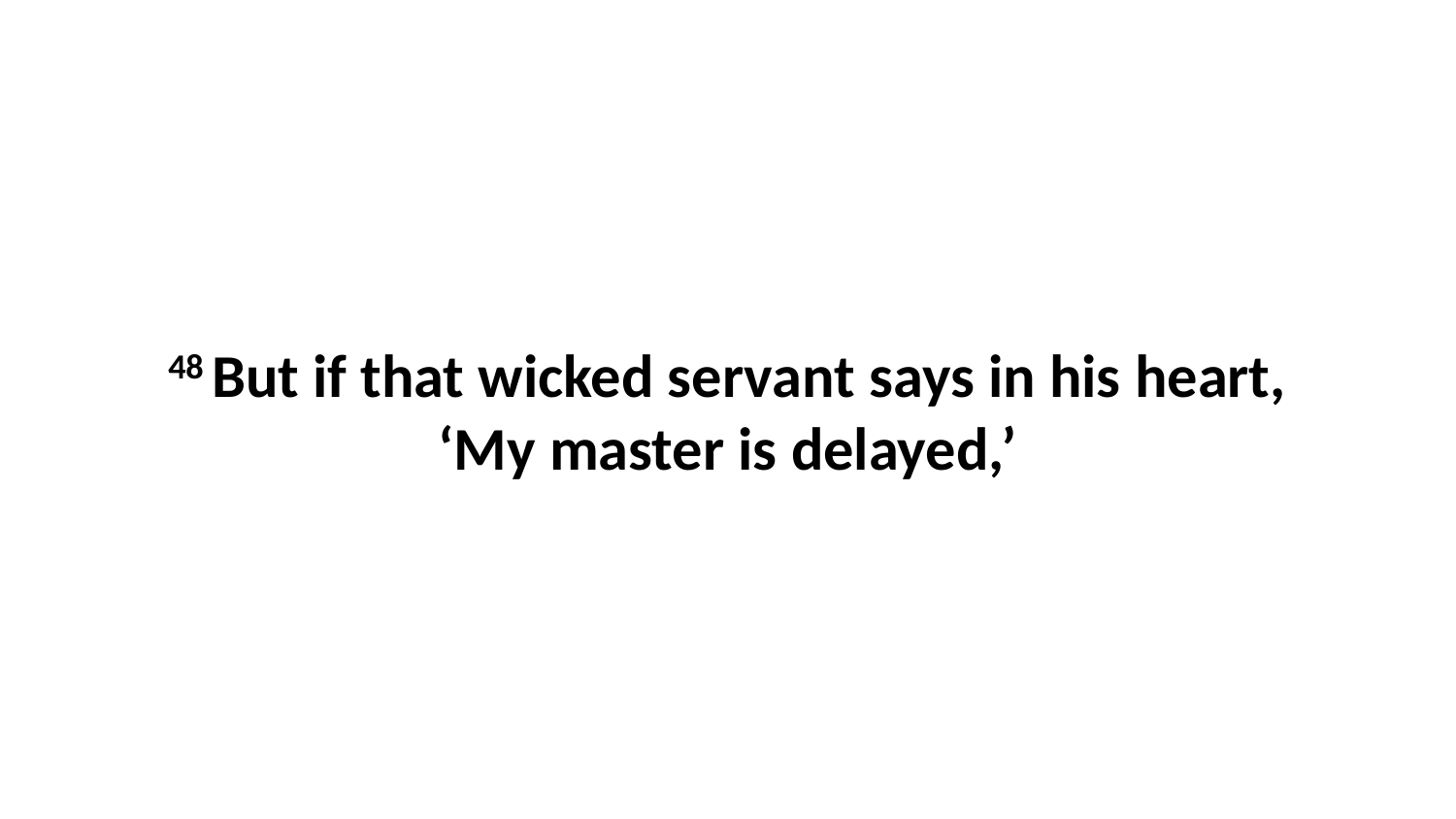

48 But if that wicked servant says in his heart, ‘My master is delayed,’